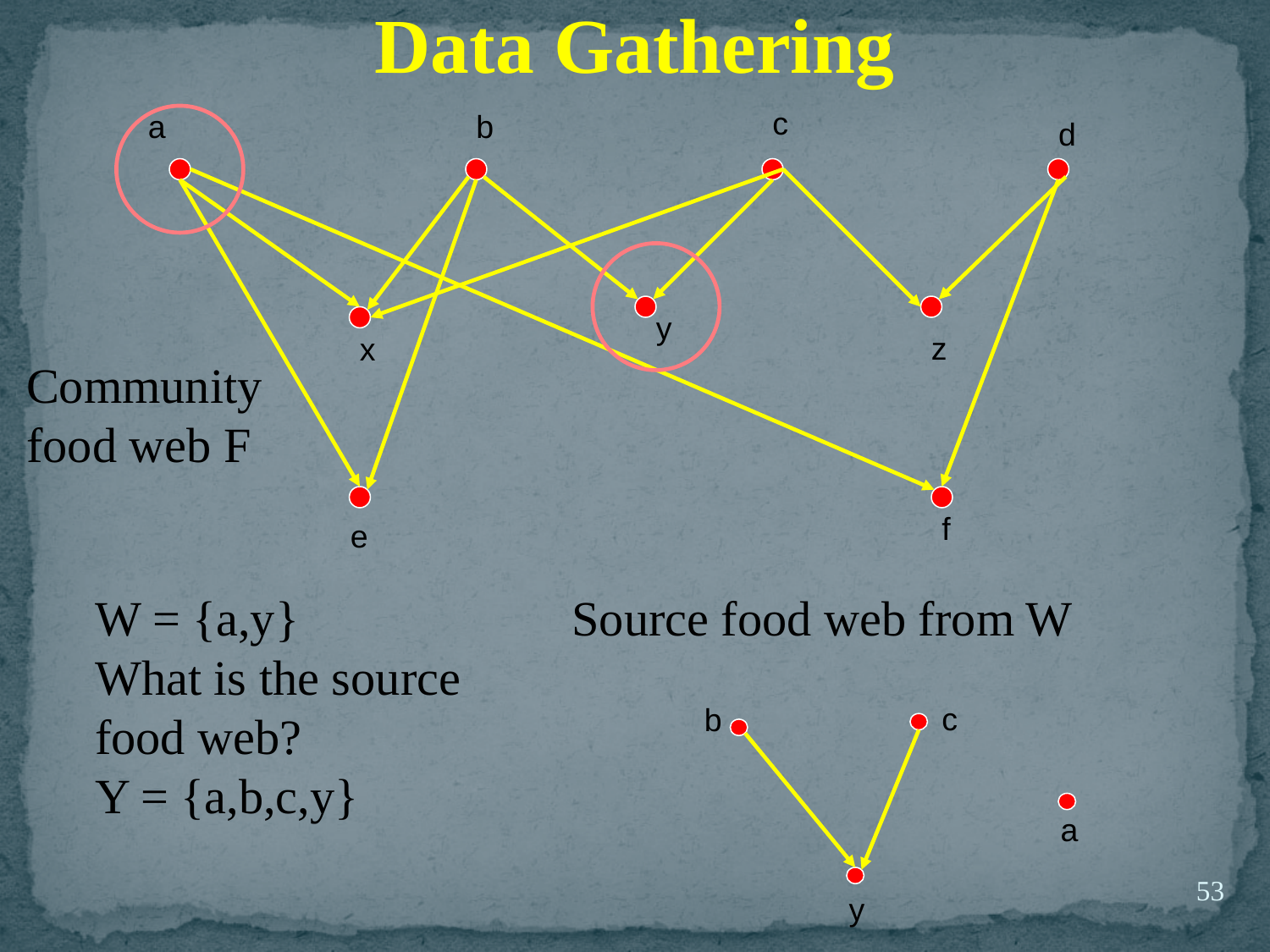

Data Gathering
c
a
b

d

y

z
x

f
e
Community
food web F
W = {a,y}
What is the source food web?
Y = {a,b,c,y}
Source food web from W
 b
c

a

y

53